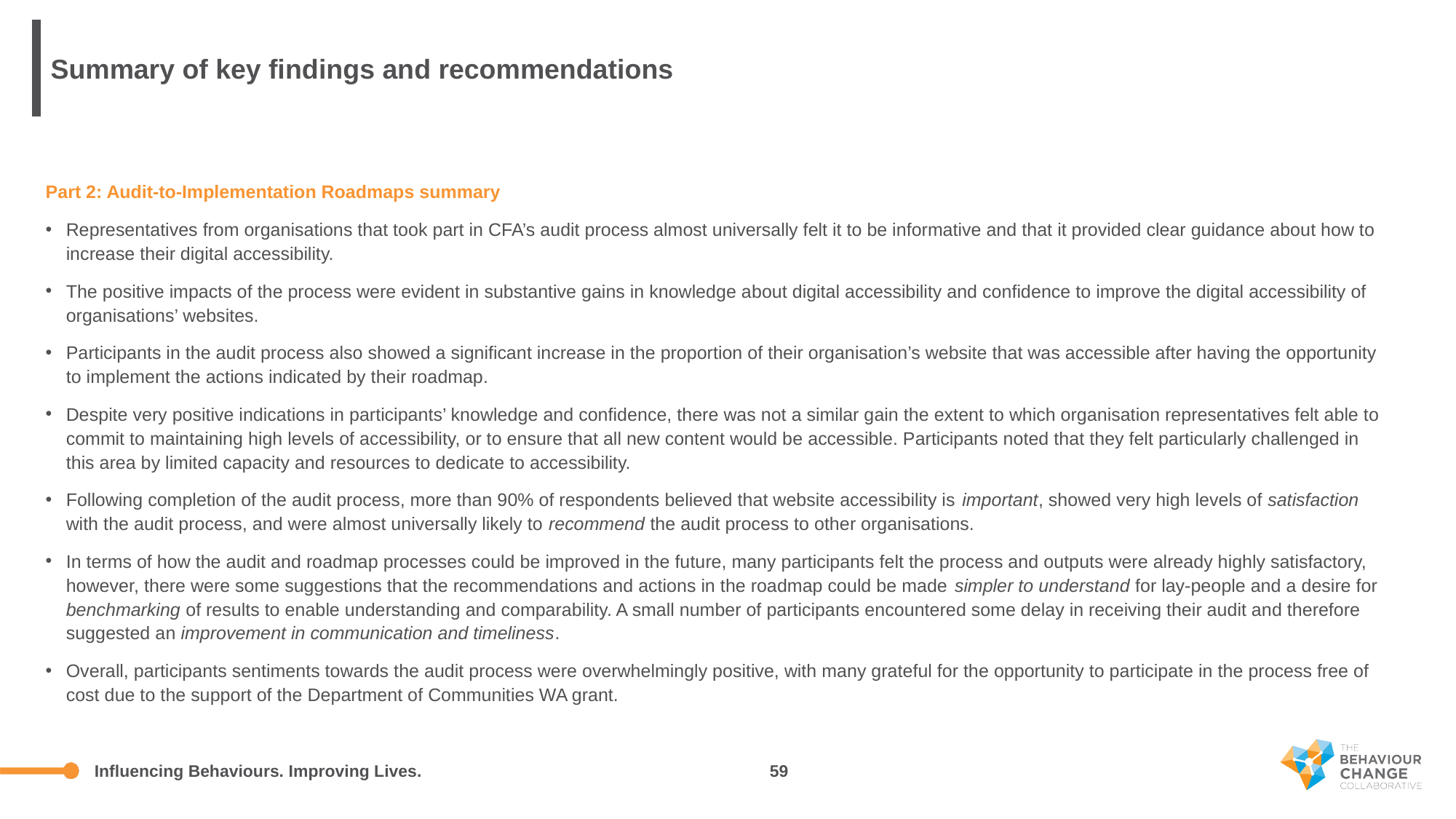

Summary of key findings and recommendations
Part 2: Audit-to-Implementation Roadmaps summary
Representatives from organisations that took part in CFA’s audit process almost universally felt it to be informative and that it provided clear guidance about how to increase their digital accessibility.
The positive impacts of the process were evident in substantive gains in knowledge about digital accessibility and confidence to improve the digital accessibility of organisations’ websites.
Participants in the audit process also showed a significant increase in the proportion of their organisation’s website that was accessible after having the opportunity to implement the actions indicated by their roadmap.
Despite very positive indications in participants’ knowledge and confidence, there was not a similar gain the extent to which organisation representatives felt able to commit to maintaining high levels of accessibility, or to ensure that all new content would be accessible. Participants noted that they felt particularly challenged in this area by limited capacity and resources to dedicate to accessibility.
Following completion of the audit process, more than 90% of respondents believed that website accessibility is important, showed very high levels of satisfaction with the audit process, and were almost universally likely to recommend the audit process to other organisations.
In terms of how the audit and roadmap processes could be improved in the future, many participants felt the process and outputs were already highly satisfactory, however, there were some suggestions that the recommendations and actions in the roadmap could be made simpler to understand for lay-people and a desire for benchmarking of results to enable understanding and comparability. A small number of participants encountered some delay in receiving their audit and therefore suggested an improvement in communication and timeliness.
Overall, participants sentiments towards the audit process were overwhelmingly positive, with many grateful for the opportunity to participate in the process free of cost due to the support of the Department of Communities WA grant.

59